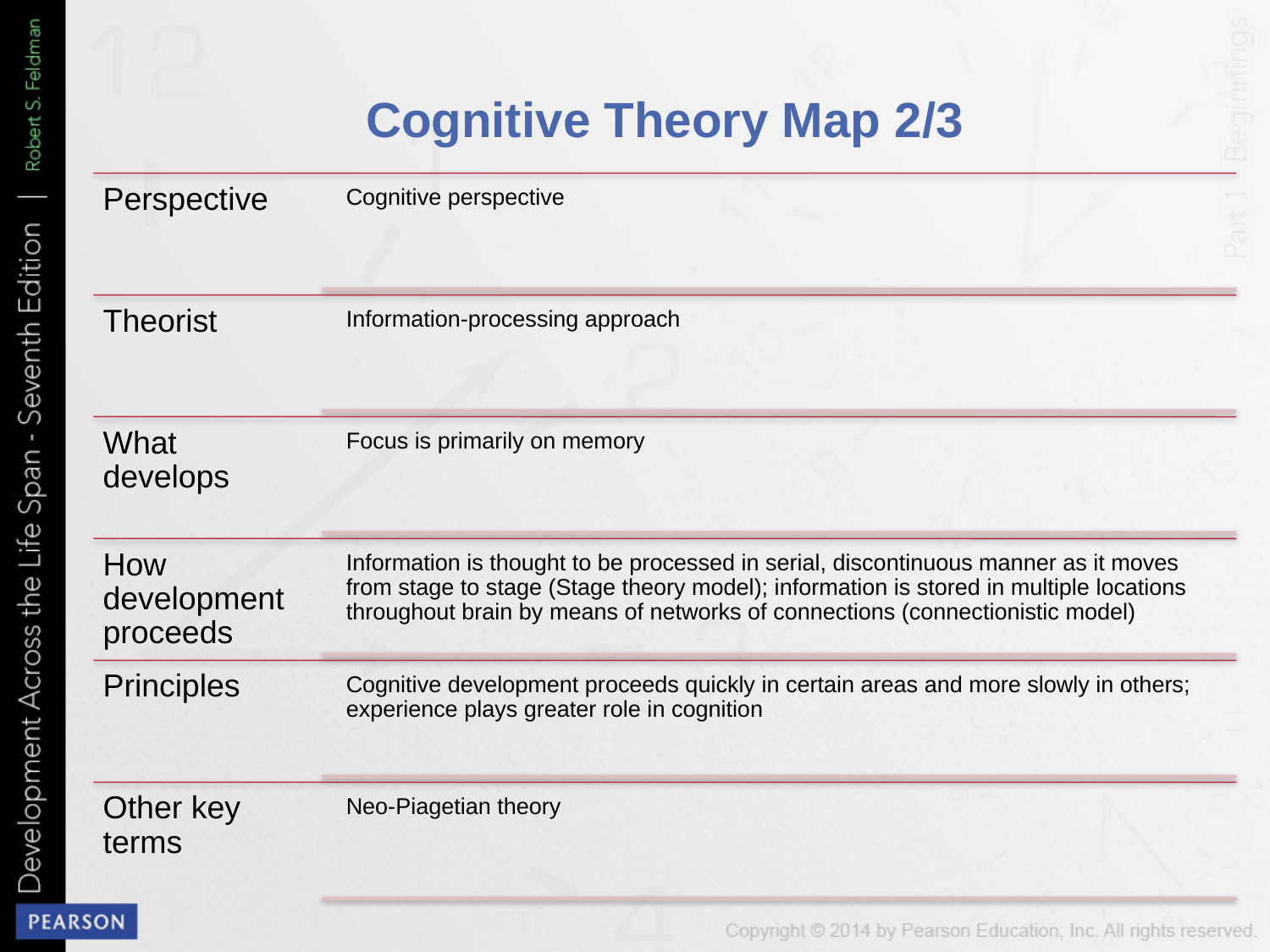

# Cognitive Theory Map 2/3
Perspective
Cognitive perspective
Theorist
Information-processing approach
What develops
Focus is primarily on memory
How development proceeds
Information is thought to be processed in serial, discontinuous manner as it moves from stage to stage (Stage theory model); information is stored in multiple locations throughout brain by means of networks of connections (connectionistic model)
Principles
Cognitive development proceeds quickly in certain areas and more slowly in others; experience plays greater role in cognition
Other key terms
Neo-Piagetian theory